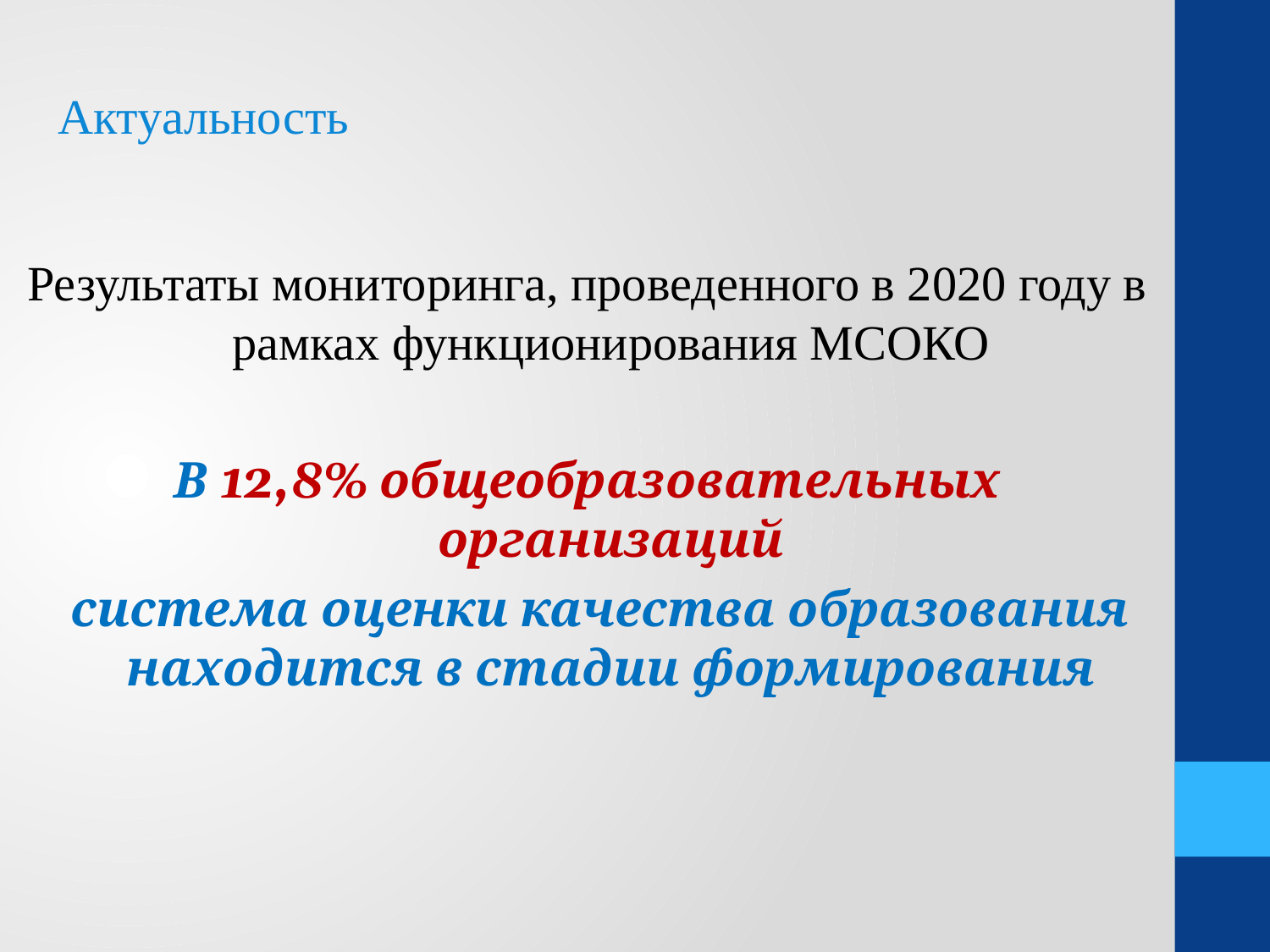

Актуальность

Результаты мониторинга, проведенного в 2020 году в рамках функционирования МСОКО

В 12,8% общеобразовательных организаций
  система оценки качества образования находится в стадии формирования